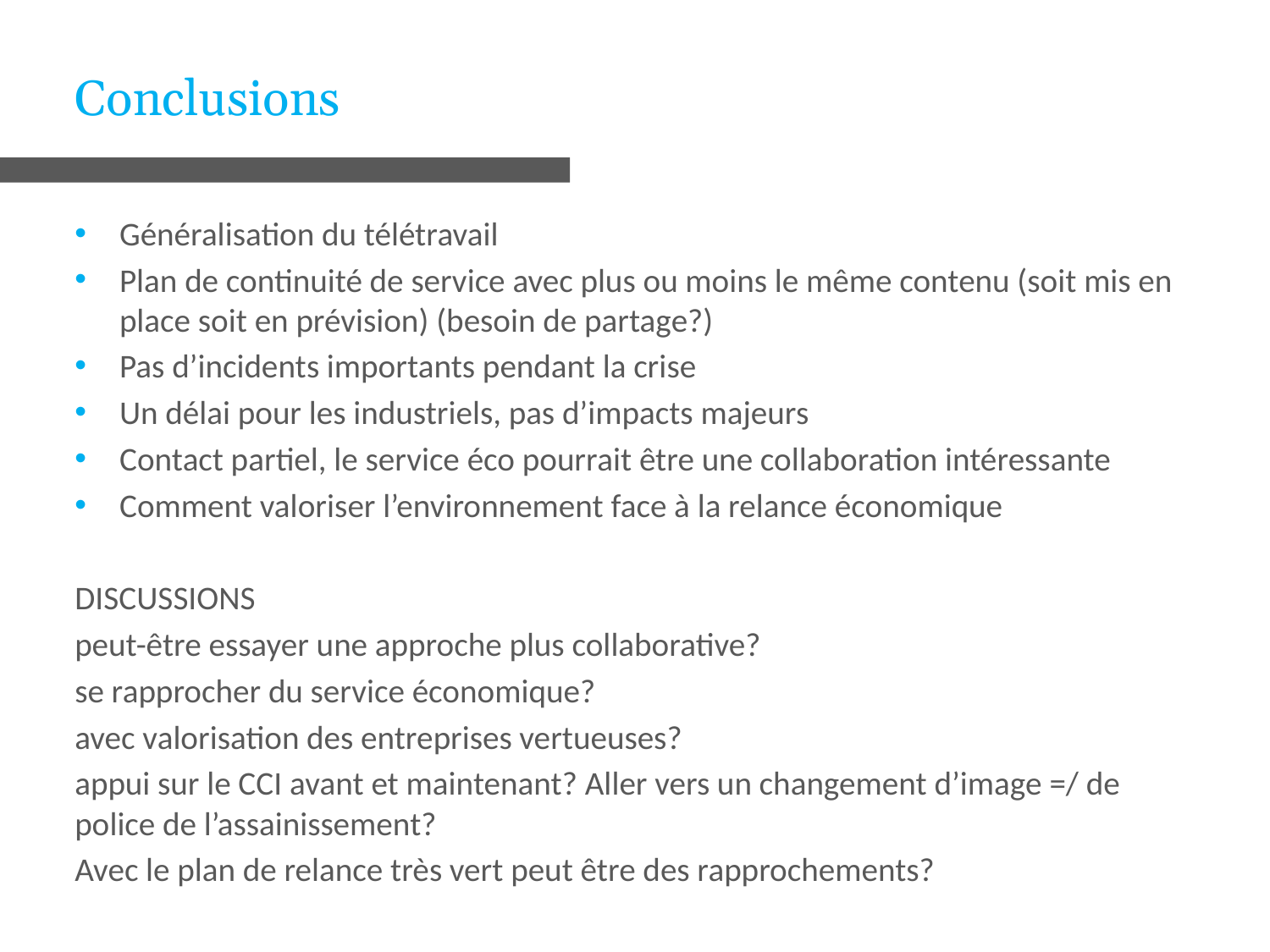

# Conclusions
16
Généralisation du télétravail
Plan de continuité de service avec plus ou moins le même contenu (soit mis en place soit en prévision) (besoin de partage?)
Pas d’incidents importants pendant la crise
Un délai pour les industriels, pas d’impacts majeurs
Contact partiel, le service éco pourrait être une collaboration intéressante
Comment valoriser l’environnement face à la relance économique

DISCUSSIONS
peut-être essayer une approche plus collaborative?
se rapprocher du service économique?
avec valorisation des entreprises vertueuses?
appui sur le CCI avant et maintenant? Aller vers un changement d’image =/ de police de l’assainissement?
Avec le plan de relance très vert peut être des rapprochements?